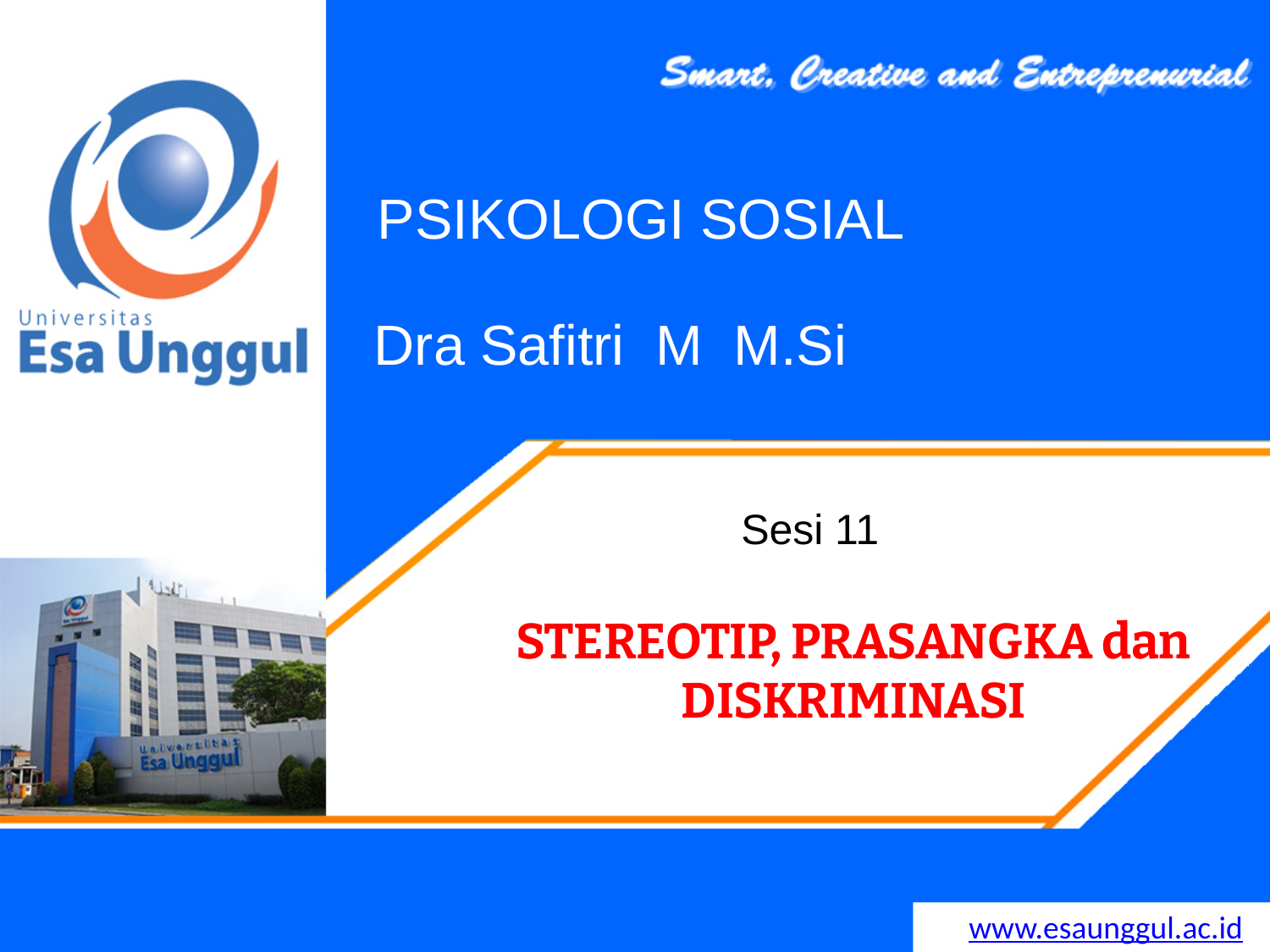

PSIKOLOGI SOSIAL
# Dra Safitri  M  M.Si
Sesi 11
STEREOTIP, PRASANGKA dan DISKRIMINASI